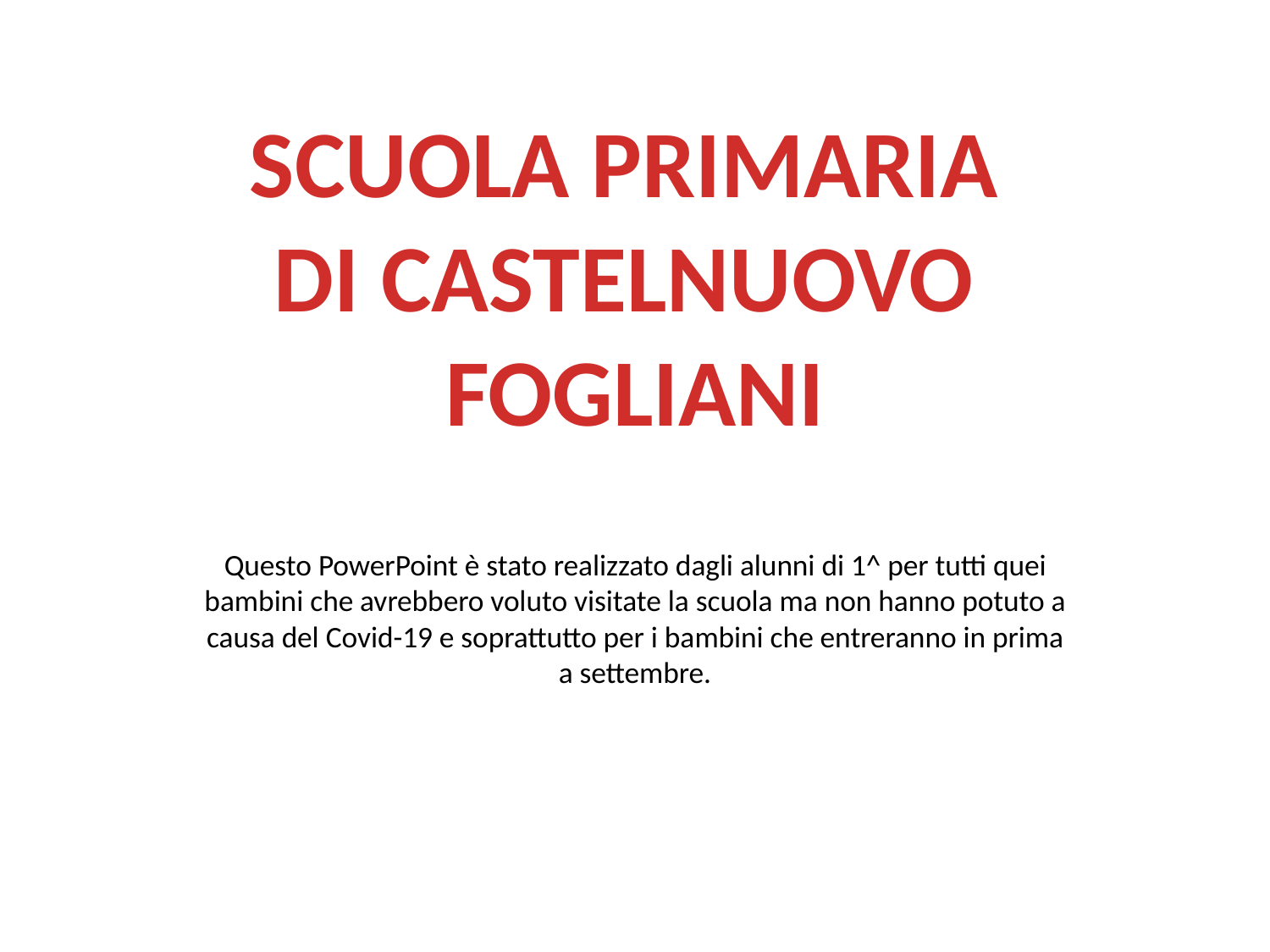

SCUOLA PRIMARIA
DI CASTELNUOVO
FOGLIANI
Questo PowerPoint è stato realizzato dagli alunni di 1^ per tutti quei bambini che avrebbero voluto visitate la scuola ma non hanno potuto a causa del Covid-19 e soprattutto per i bambini che entreranno in prima a settembre.